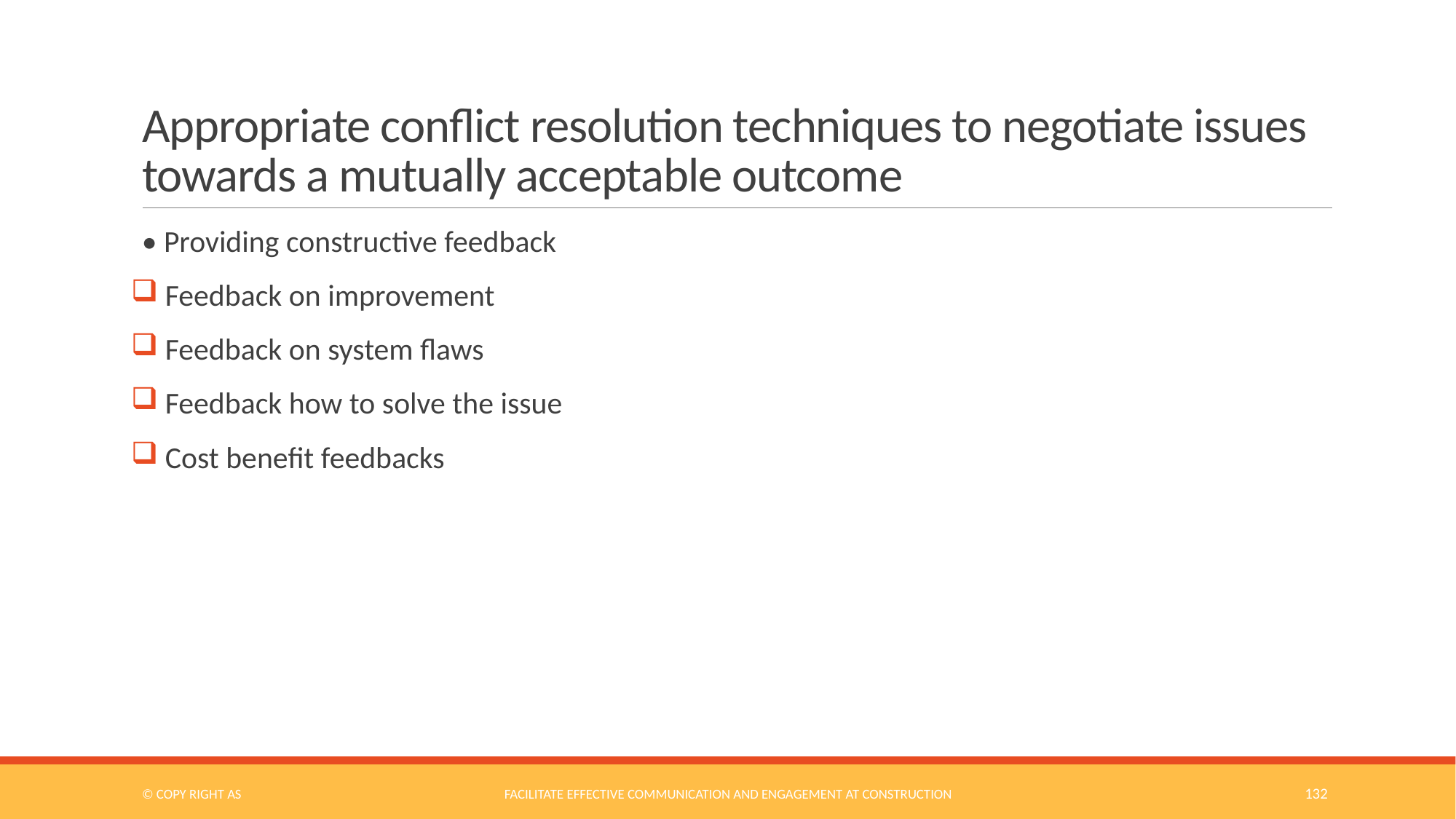

# Appropriate conflict resolution techniques to negotiate issues towards a mutually acceptable outcome
• Providing constructive feedback
 Feedback on improvement
 Feedback on system flaws
 Feedback how to solve the issue
 Cost benefit feedbacks
© COPY RIGHT AS
Facilitate Effective Communication and Engagement at Construction
132